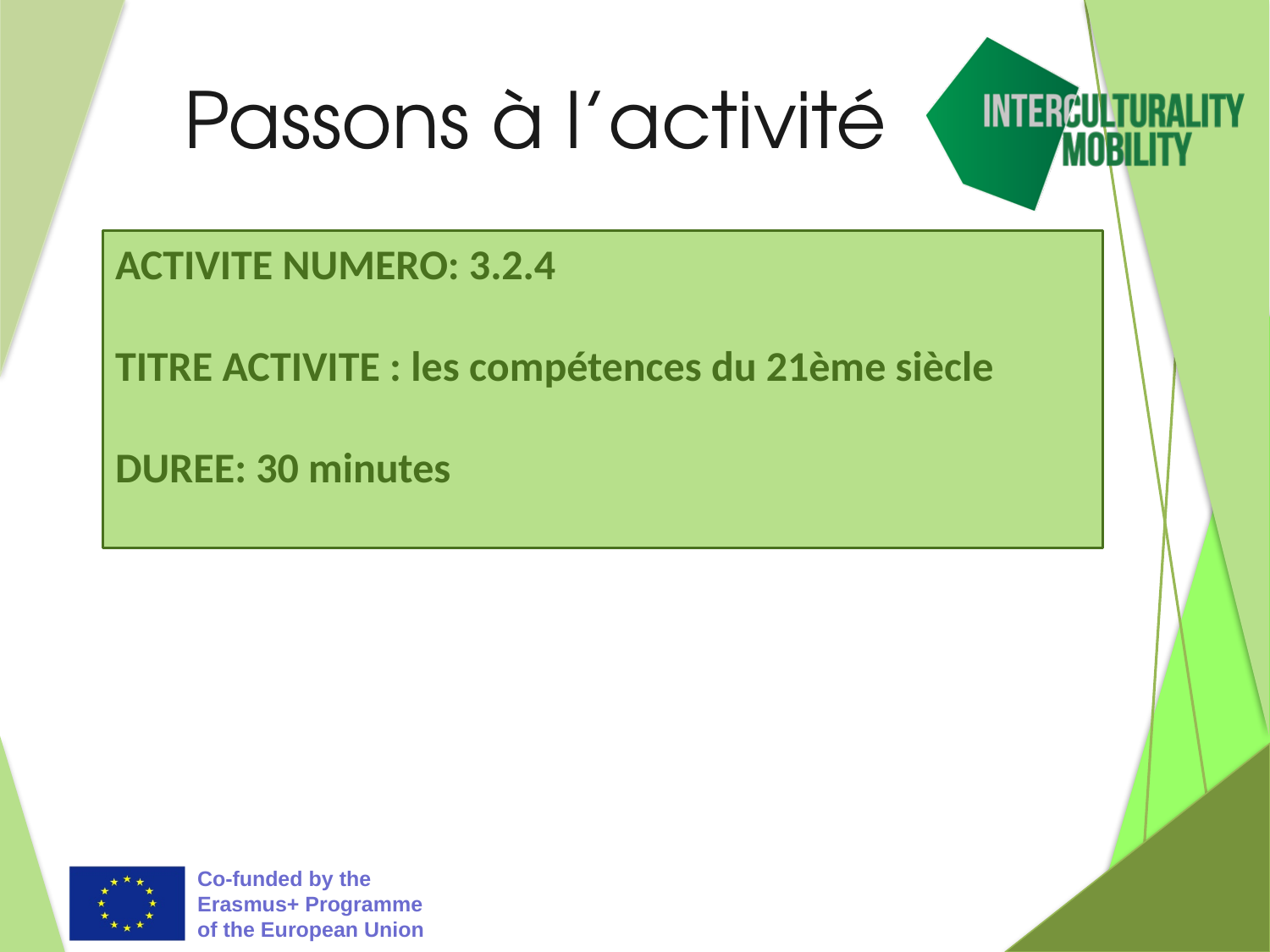

# Passons à l’activité
ACTIVITE NUMERO: 3.2.4

TITRE ACTIVITE : les compétences du 21ème siècle

DUREE: 30 minutes